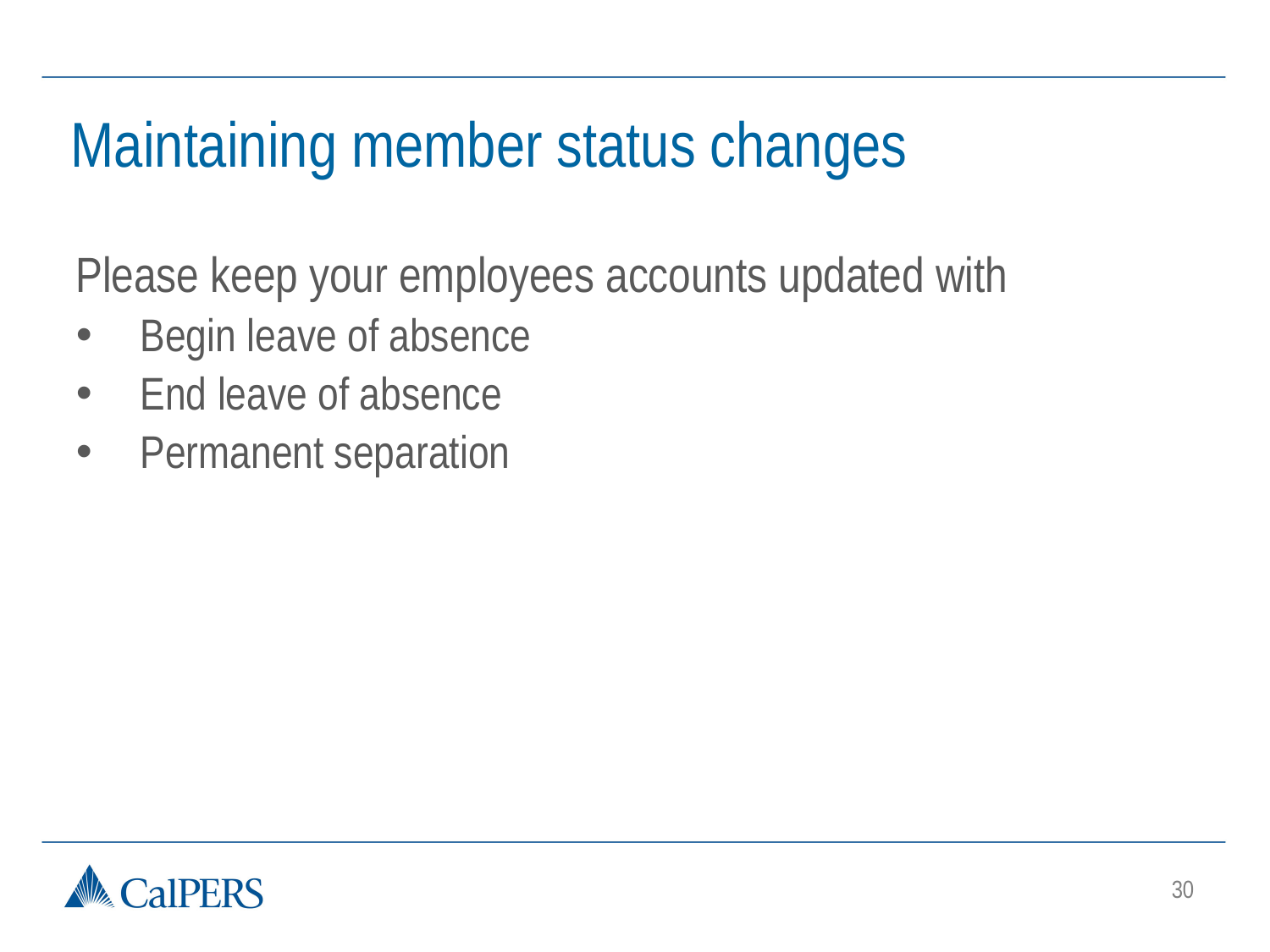

Maintaining member status changes
Please keep your employees accounts updated with
Begin leave of absence
End leave of absence
Permanent separation